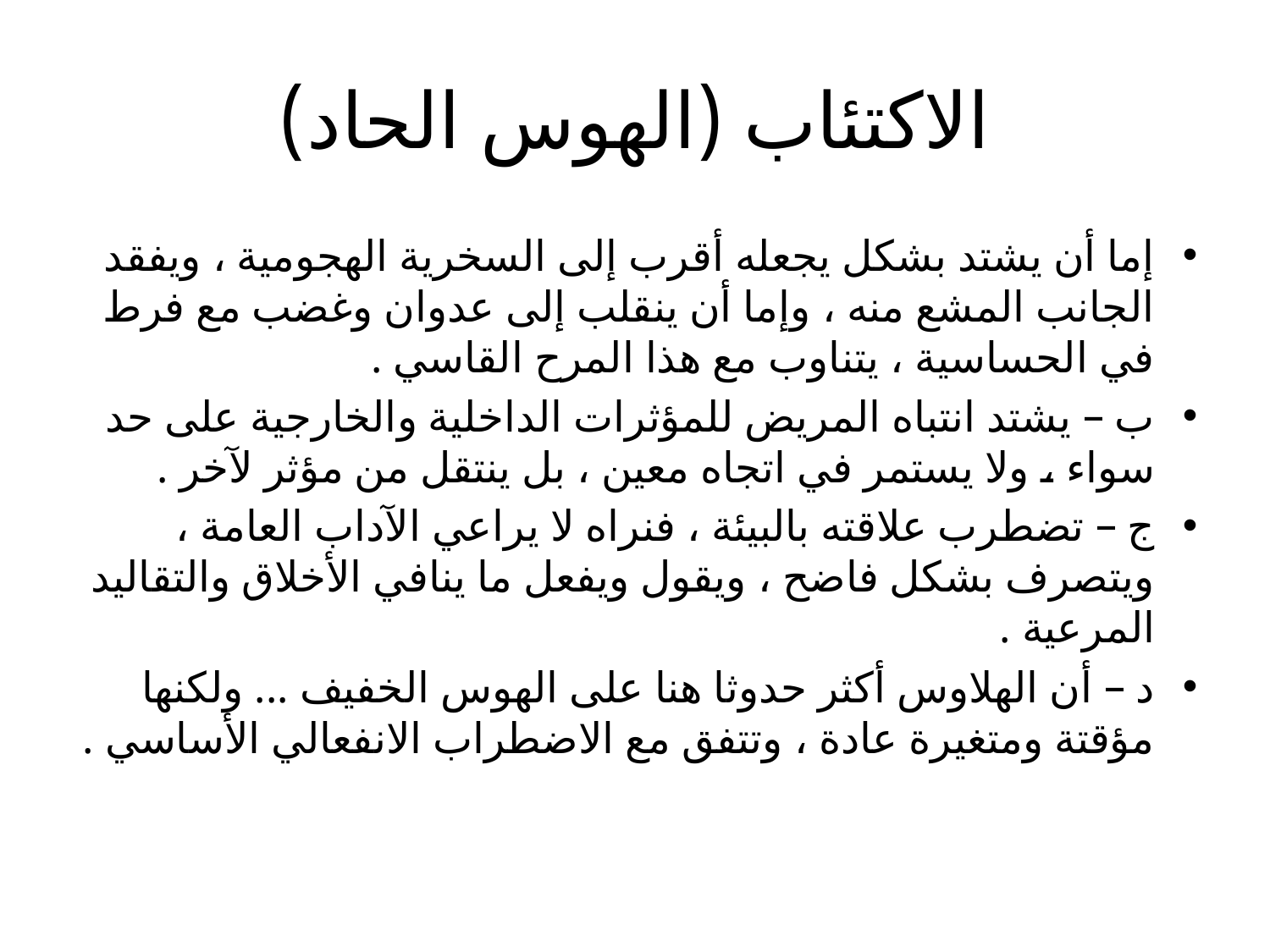

# الاكتئاب (الهوس الحاد)
إما أن يشتد بشكل يجعله أقرب إلى السخرية الهجومية ، ويفقد الجانب المشع منه ، وإما أن ينقلب إلى عدوان وغضب مع فرط في الحساسية ، يتناوب مع هذا المرح القاسي .
ب – يشتد انتباه المريض للمؤثرات الداخلية والخارجية على حد سواء ، ولا يستمر في اتجاه معين ، بل ينتقل من مؤثر لآخر .
ج – تضطرب علاقته بالبيئة ، فنراه لا يراعي الآداب العامة ، ويتصرف بشكل فاضح ، ويقول ويفعل ما ينافي الأخلاق والتقاليد المرعية .
د – أن الهلاوس أكثر حدوثا هنا على الهوس الخفيف ... ولكنها مؤقتة ومتغيرة عادة ، وتتفق مع الاضطراب الانفعالي الأساسي .